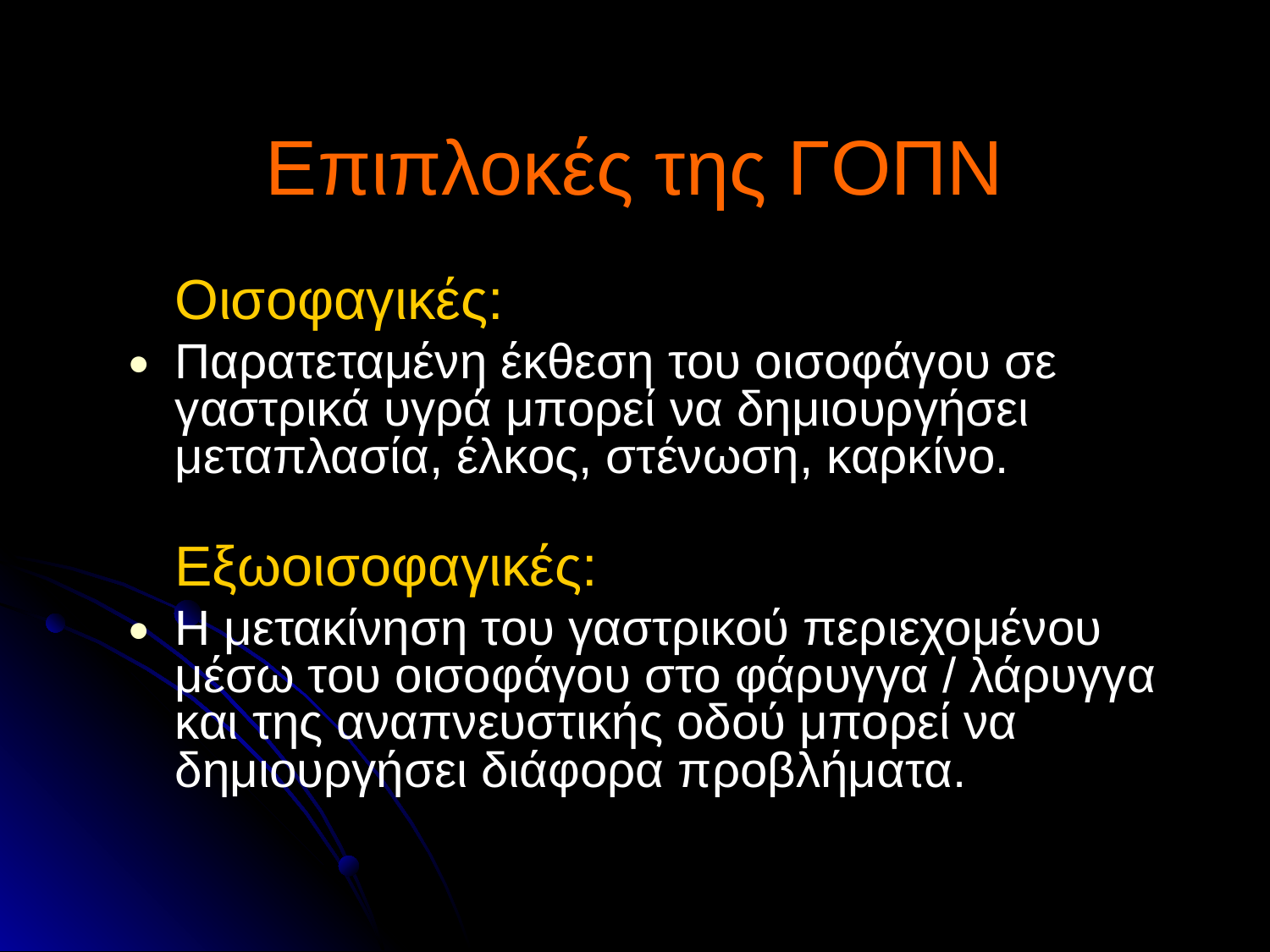

# Επιπλοκές της ΓΟΠΝ
   Οισοφαγικές:
Παρατεταμένη έκθεση του οισοφάγου σε γαστρικά υγρά μπορεί να δημιουργήσει μεταπλασία, έλκος, στένωση, καρκίνο.

   Εξωοισοφαγικές:
Η μετακίνηση του γαστρικού περιεχομένου μέσω του οισοφάγου στο φάρυγγα / λάρυγγα και της αναπνευστικής οδού μπορεί να δημιουργήσει διάφορα προβλήματα.